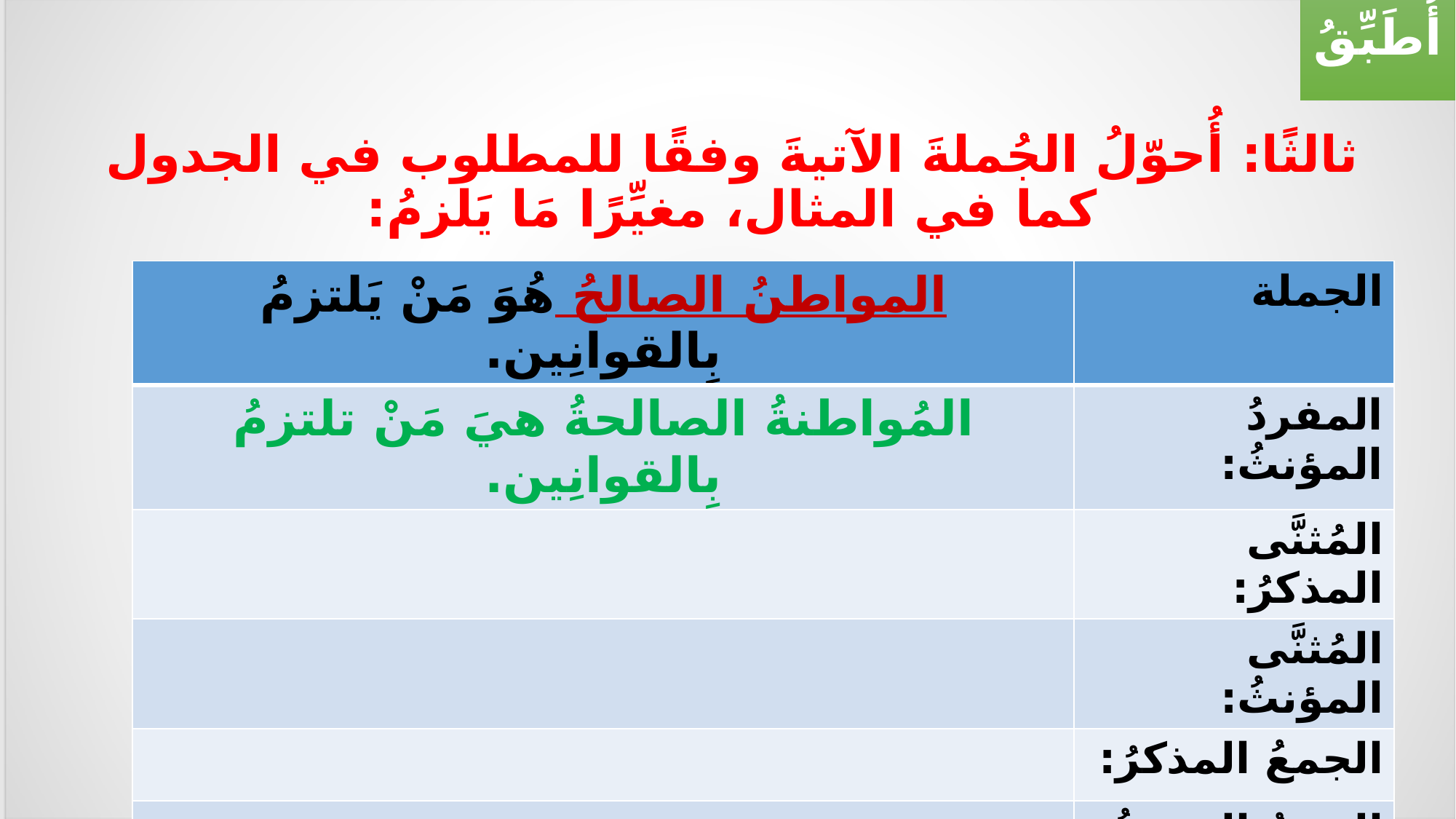

أُطَبِّقُ
# ثالثًا: أُحوّلُ الجُملةَ الآتيةَ وفقًا للمطلوب في الجدول كما في المثال، مغيِّرًا مَا يَلزمُ:
| المواطنُ الصالحُ هُوَ مَنْ يَلتزمُ بِالقوانِين. | الجملة |
| --- | --- |
| المُواطنةُ الصالحةُ هيَ مَنْ تلتزمُ بِالقوانِين. | المفردُ المؤنثُ: |
|  | المُثنَّى المذكرُ: |
|  | المُثنَّى المؤنثُ: |
|  | الجمعُ المذكرُ: |
|  | الجمعُ المؤنثُ: |